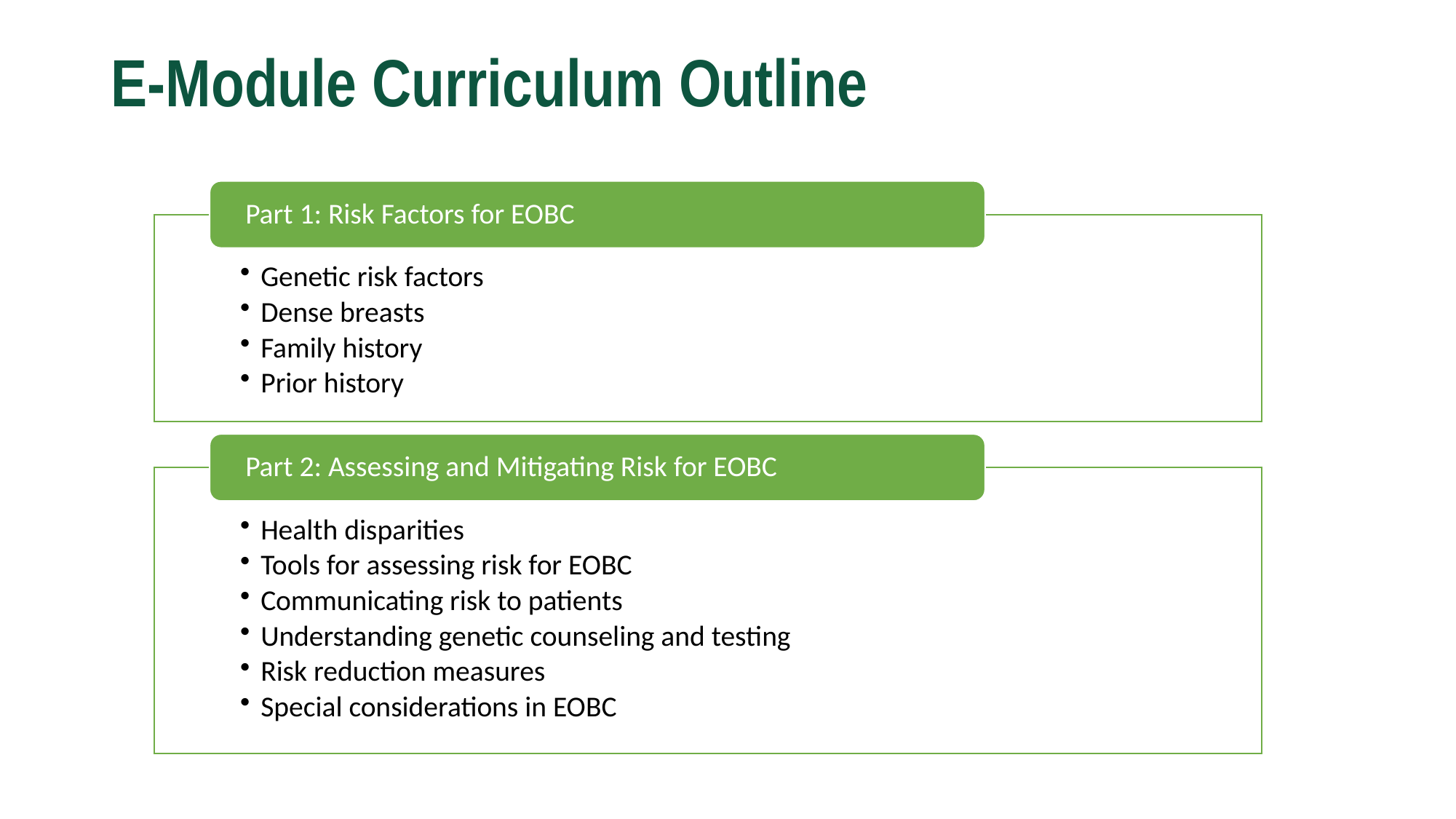

# E-Module Curriculum Outline
Genetic risk factors
Dense breasts
Family history
Prior history
Part 1: Risk Factors for EOBC
Health disparities
Tools for assessing risk for EOBC
Communicating risk to patients
Understanding genetic counseling and testing
Risk reduction measures
Special considerations in EOBC
Part 2: Assessing and Mitigating Risk for EOBC